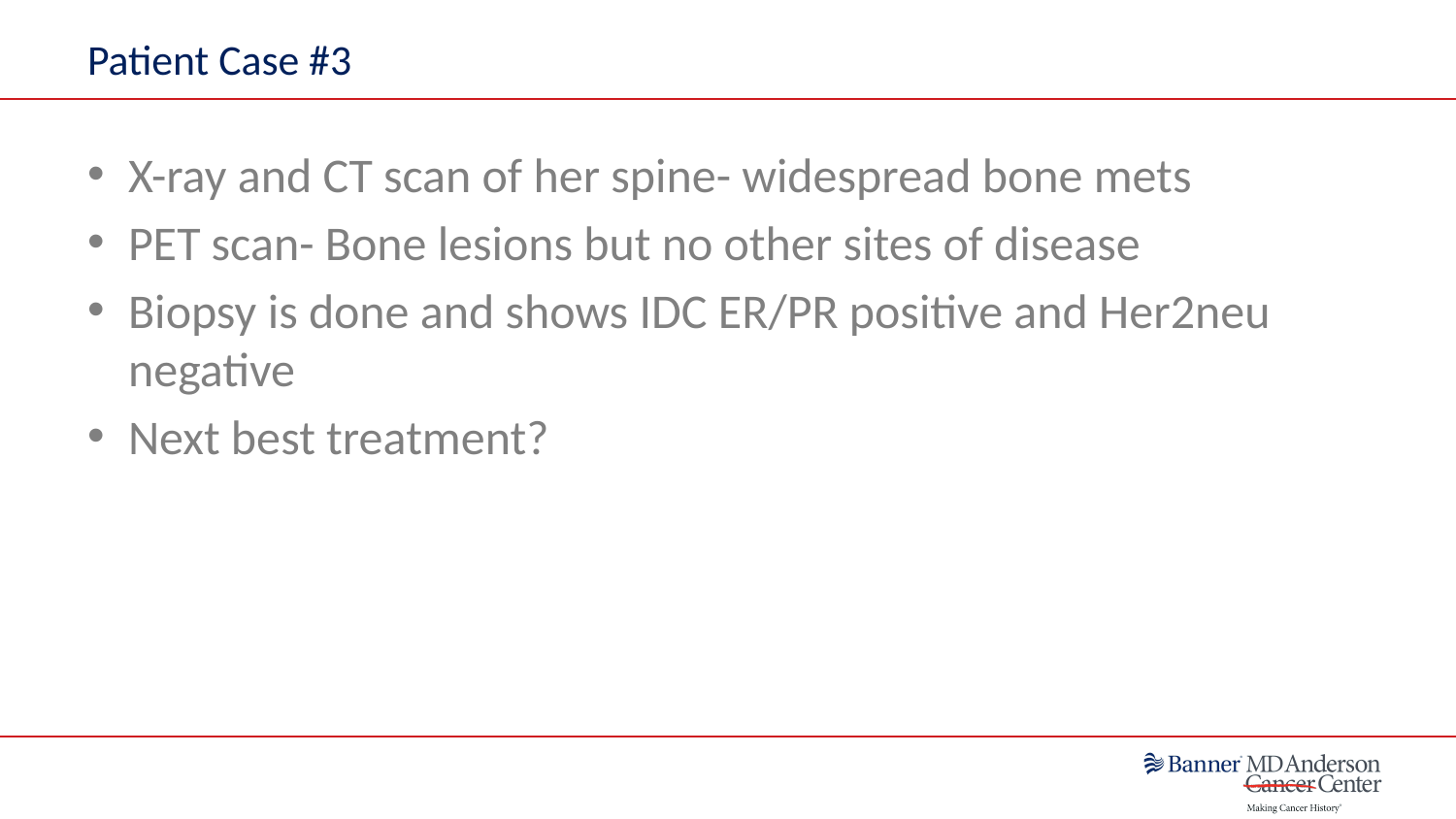

# Patient Case #3
X-ray and CT scan of her spine- widespread bone mets
PET scan- Bone lesions but no other sites of disease
Biopsy is done and shows IDC ER/PR positive and Her2neu negative
Next best treatment?